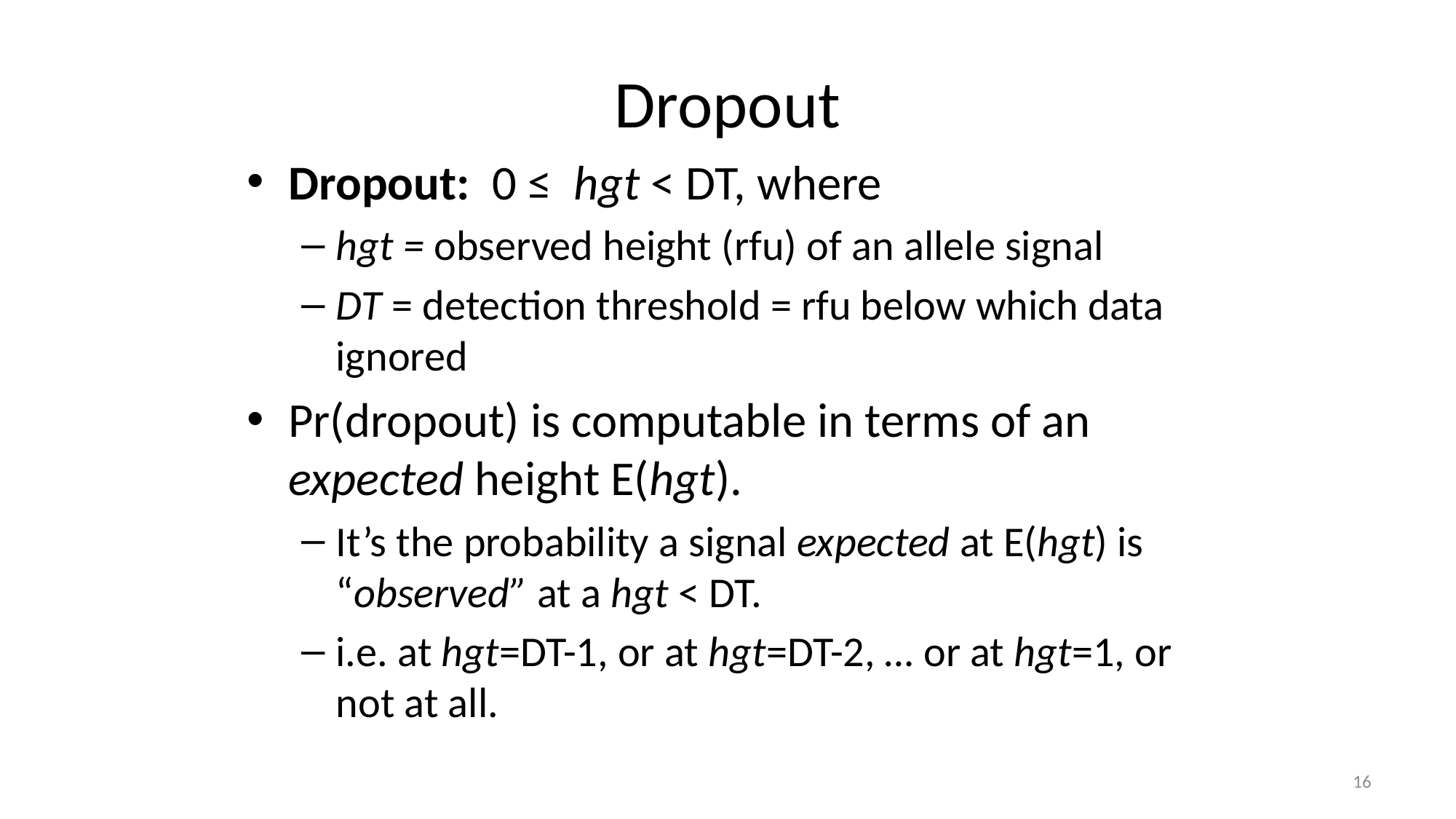

# Dropout
Dropout:  0 ≤  hgt < DT, where
hgt = observed height (rfu) of an allele signal
DT = detection threshold = rfu below which data ignored
Pr(dropout) is computable in terms of an expected height E(hgt).
It’s the probability a signal expected at E(hgt) is “observed” at a hgt < DT.
i.e. at hgt=DT-1, or at hgt=DT-2, … or at hgt=1, or not at all.
16